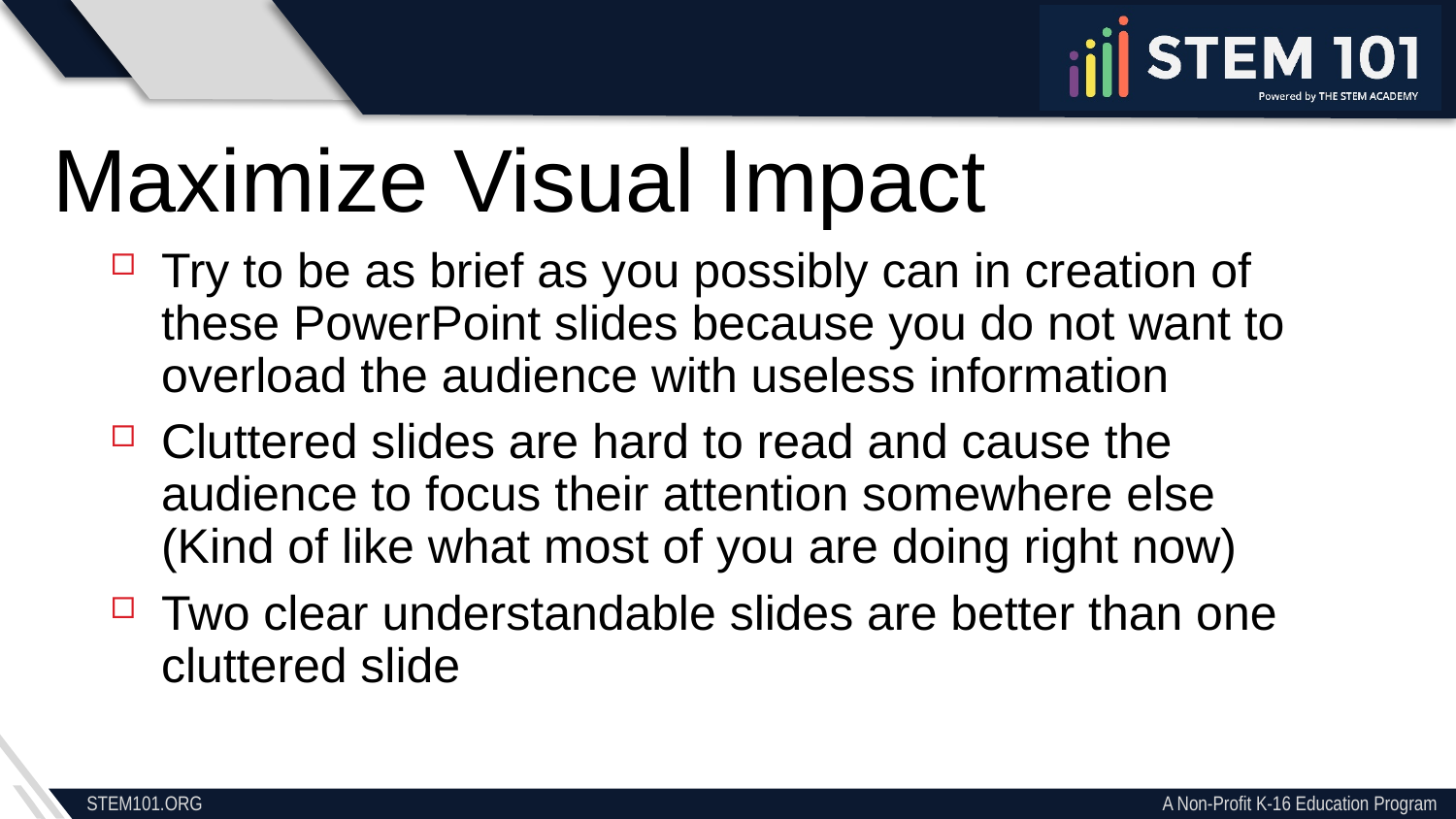

Maximize Visual Impact
Try to be as brief as you possibly can in creation of these PowerPoint slides because you do not want to overload the audience with useless information
Cluttered slides are hard to read and cause the audience to focus their attention somewhere else (Kind of like what most of you are doing right now)
Two clear understandable slides are better than one cluttered slide